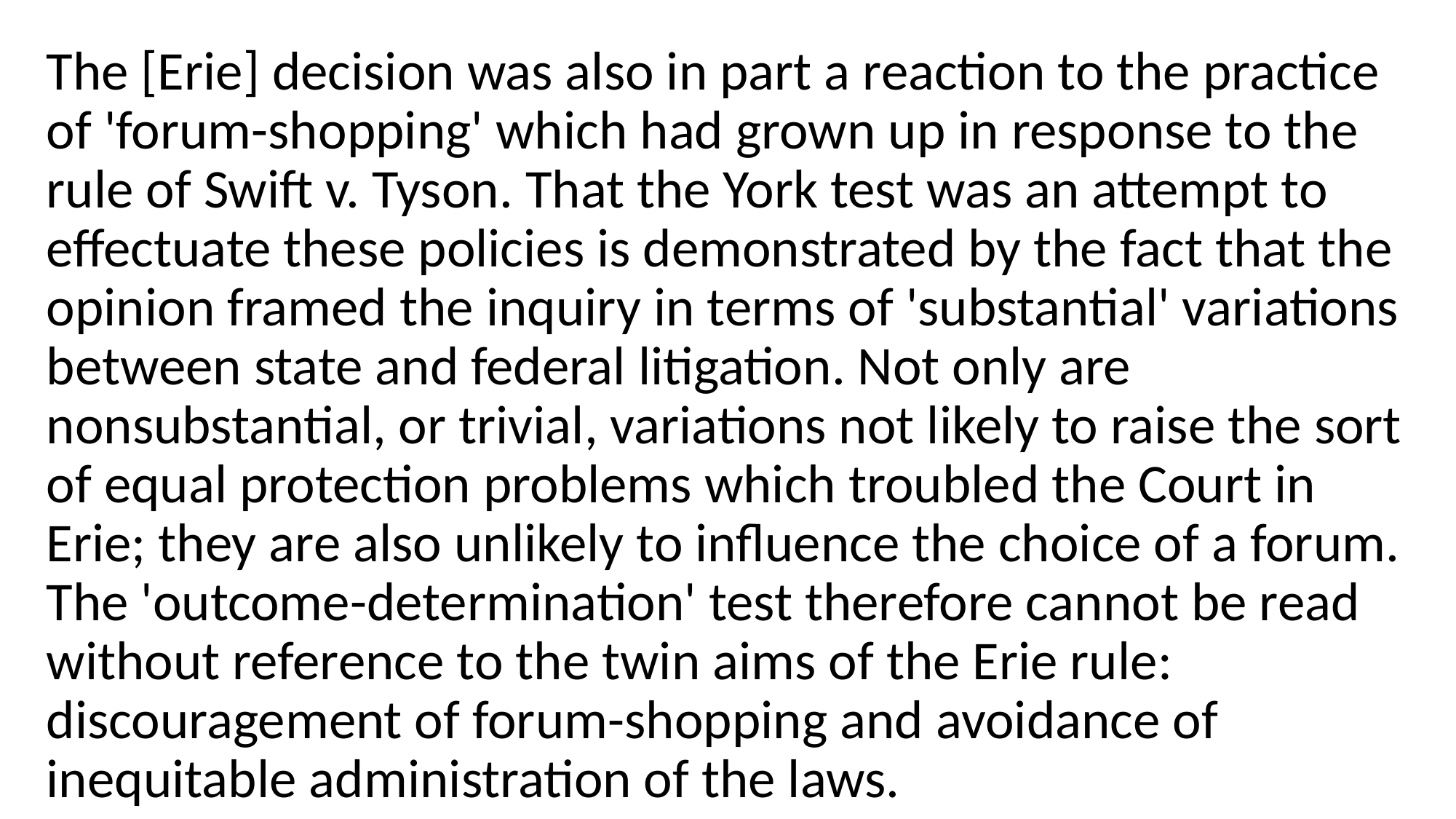

# The [Erie] decision was also in part a reaction to the practice of 'forum-shopping' which had grown up in response to the rule of Swift v. Tyson. That the York test was an attempt to effectuate these policies is demonstrated by the fact that the opinion framed the inquiry in terms of 'substantial' variations between state and federal litigation. Not only are nonsubstantial, or trivial, variations not likely to raise the sort of equal protection problems which troubled the Court in Erie; they are also unlikely to influence the choice of a forum. The 'outcome-determination' test therefore cannot be read without reference to the twin aims of the Erie rule: discouragement of forum-shopping and avoidance of inequitable administration of the laws.